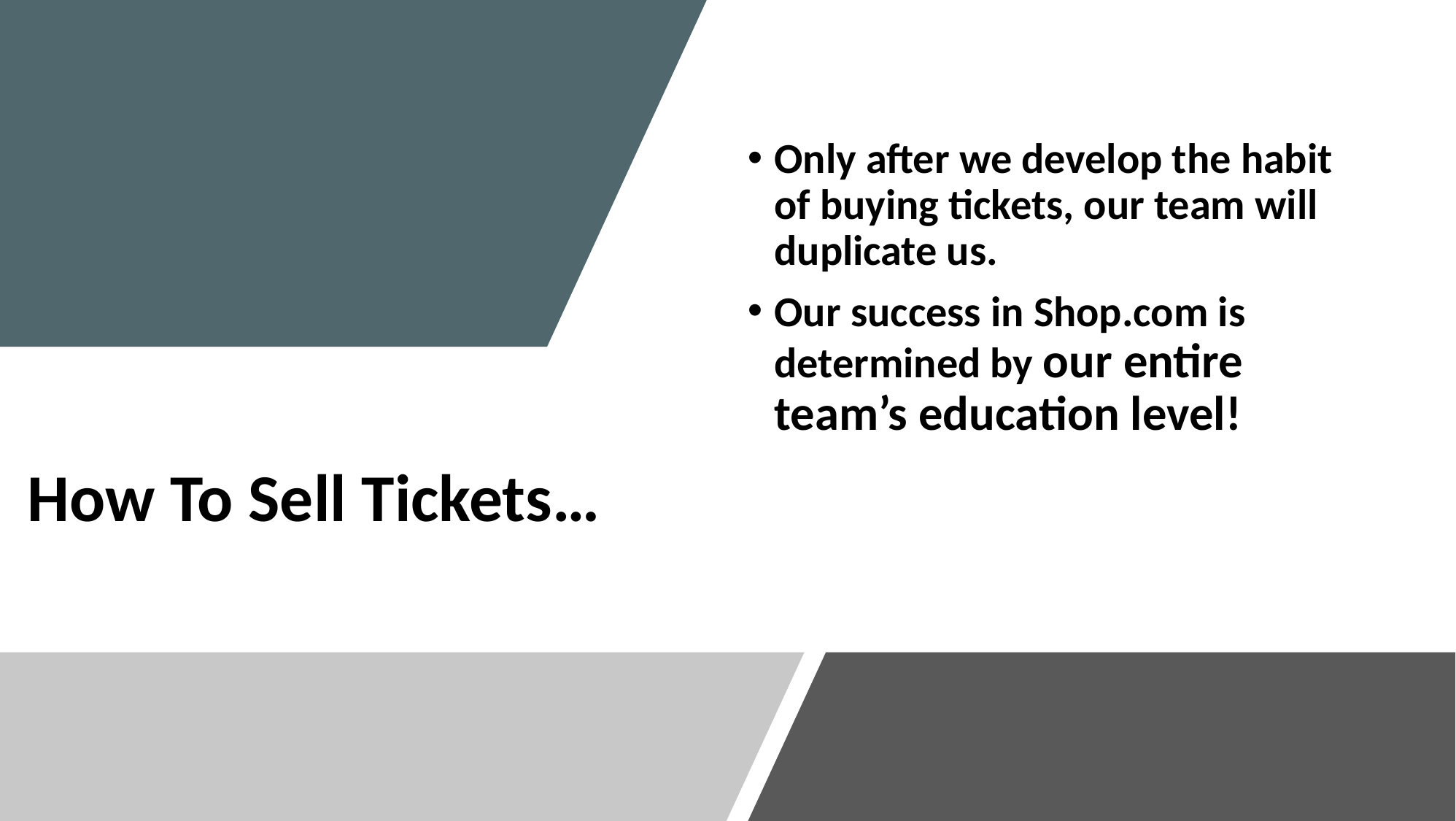

Only after we develop the habit of buying tickets, our team will duplicate us.
Our success in Shop.com is determined by our entire team’s education level!

# How To Sell Tickets…